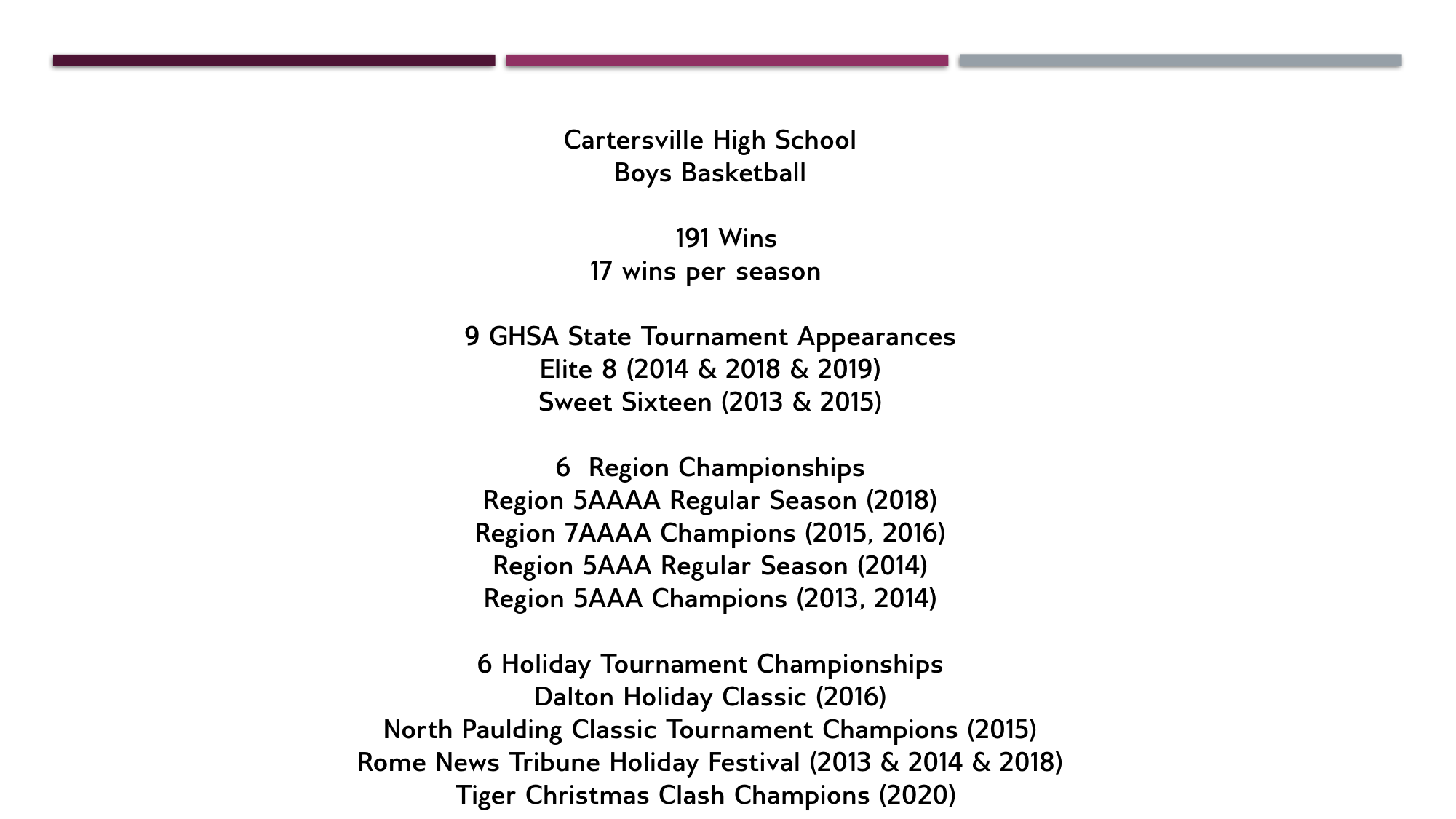

Cartersville High School
 Boys Basketball

    191 Wins
17 wins per season

9 GHSA State Tournament Appearances
Elite 8 (2014 & 2018 & 2019)
Sweet Sixteen (2013 & 2015)

6  Region Championships
Region 5AAAA Regular Season (2018)
Region 7AAAA Champions (2015, 2016)
Region 5AAA Regular Season (2014)
Region 5AAA Champions (2013, 2014)

6 Holiday Tournament Championships
Dalton Holiday Classic (2016)
North Paulding Classic Tournament Champions (2015)
Rome News Tribune Holiday Festival (2013 & 2014 & 2018)
Tiger Christmas Clash Champions (2020)